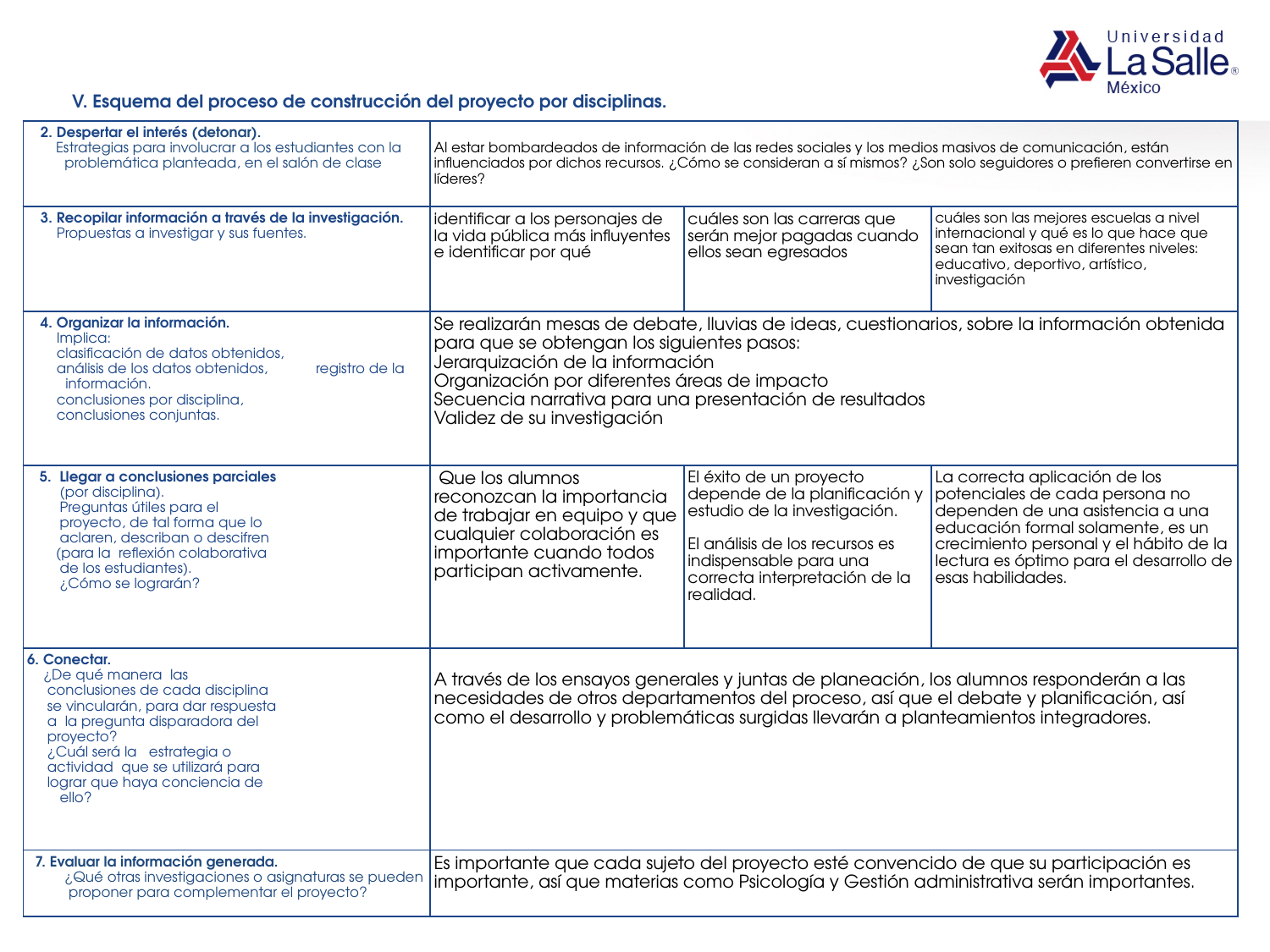

V. Esquema del proceso de construcción del proyecto por disciplinas.
| 2. Despertar el interés (detonar). Estrategias para involucrar a los estudiantes con la problemática planteada, en el salón de clase | Al estar bombardeados de información de las redes sociales y los medios masivos de comunicación, están influenciados por dichos recursos. ¿Cómo se consideran a sí mismos? ¿Son solo seguidores o prefieren convertirse en líderes? |  |  |
| --- | --- | --- | --- |
| 3. Recopilar información a través de la investigación. Propuestas a investigar y sus fuentes. | identificar a los personajes de la vida pública más influyentes e identificar por qué | cuáles son las carreras que serán mejor pagadas cuando ellos sean egresados | cuáles son las mejores escuelas a nivel internacional y qué es lo que hace que sean tan exitosas en diferentes niveles: educativo, deportivo, artístico, investigación |
| 4. Organizar la información. Implica: clasificación de datos obtenidos, análisis de los datos obtenidos, registro de la información. conclusiones por disciplina, conclusiones conjuntas. | Se realizarán mesas de debate, lluvias de ideas, cuestionarios, sobre la información obtenida para que se obtengan los siguientes pasos: Jerarquización de la información Organización por diferentes áreas de impacto Secuencia narrativa para una presentación de resultados Validez de su investigación |  |  |
| 5. Llegar a conclusiones parciales (por disciplina). Preguntas útiles para el proyecto, de tal forma que lo aclaren, describan o descifren (para la reflexión colaborativa de los estudiantes). ¿Cómo se lograrán? | Que los alumnos reconozcan la importancia de trabajar en equipo y que cualquier colaboración es importante cuando todos participan activamente. | El éxito de un proyecto depende de la planificación y estudio de la investigación.   El análisis de los recursos es indispensable para una correcta interpretación de la realidad. | La correcta aplicación de los potenciales de cada persona no dependen de una asistencia a una educación formal solamente, es un crecimiento personal y el hábito de la lectura es óptimo para el desarrollo de esas habilidades. |
| 6. Conectar. ¿De qué manera las conclusiones de cada disciplina se vincularán, para dar respuesta a la pregunta disparadora del proyecto? ¿Cuál será la estrategia o actividad que se utilizará para lograr que haya conciencia de ello? | A través de los ensayos generales y juntas de planeación, los alumnos responderán a las necesidades de otros departamentos del proceso, así que el debate y planificación, así como el desarrollo y problemáticas surgidas llevarán a planteamientos integradores. |  |  |
| 7. Evaluar la información generada. ¿Qué otras investigaciones o asignaturas se pueden proponer para complementar el proyecto? | Es importante que cada sujeto del proyecto esté convencido de que su participación es importante, así que materias como Psicología y Gestión administrativa serán importantes. |  |  |